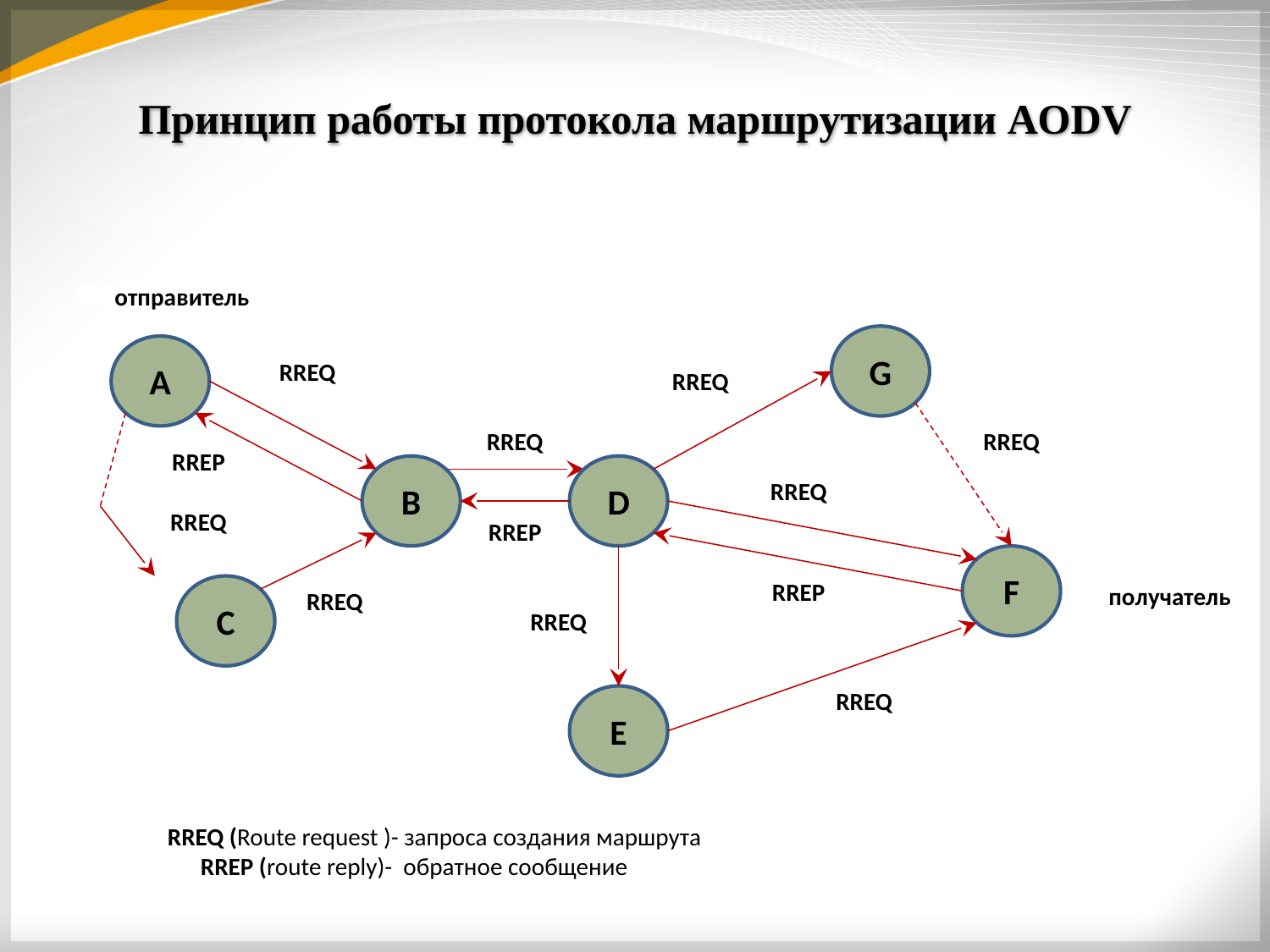

# Принцип работы протокола маршрутизации AODV
отправитель
G
A
RREQ
RREQ
RREQ
RREP
B
D
RREQ
RREQ
RREP
F
C
RREP
RREQ
получатель
RREQ
RREQ
E
RREQ
RREQ (Route request )- запроса создания маршрута м        RREP (route reply)-  обратное сообщение